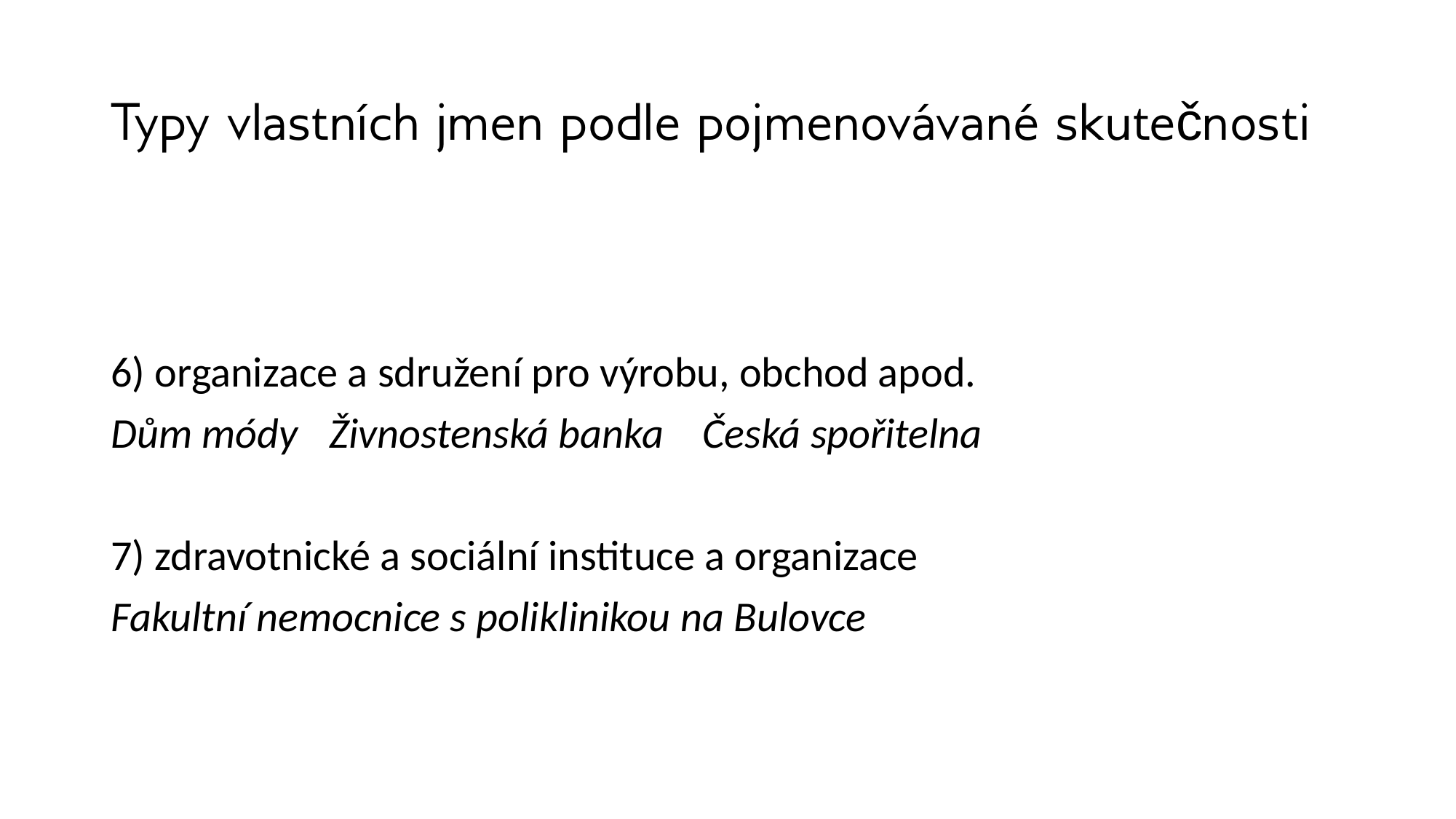

# Typy vlastních jmen podle pojmenovávané skutečnosti

6) organizace a sdružení pro výrobu, obchod apod.
Dům módy	Živnostenská banka    Česká spořitelna

7) zdravotnické a sociální instituce a organizace
Fakultní nemocnice s poliklinikou na Bulovce